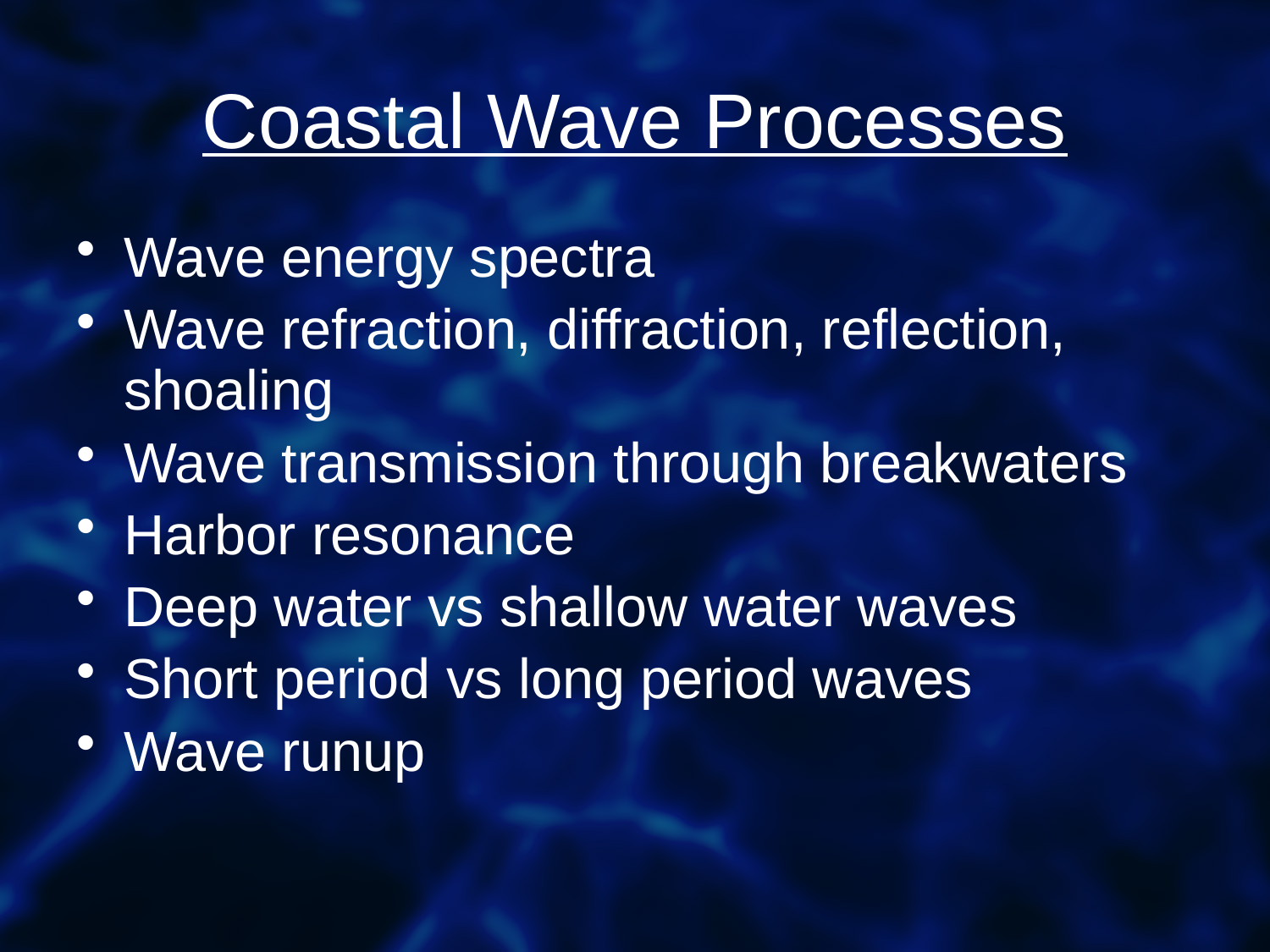

# Coastal Wave Processes
Wave energy spectra
Wave refraction, diffraction, reflection, shoaling
Wave transmission through breakwaters
Harbor resonance
Deep water vs shallow water waves
Short period vs long period waves
Wave runup